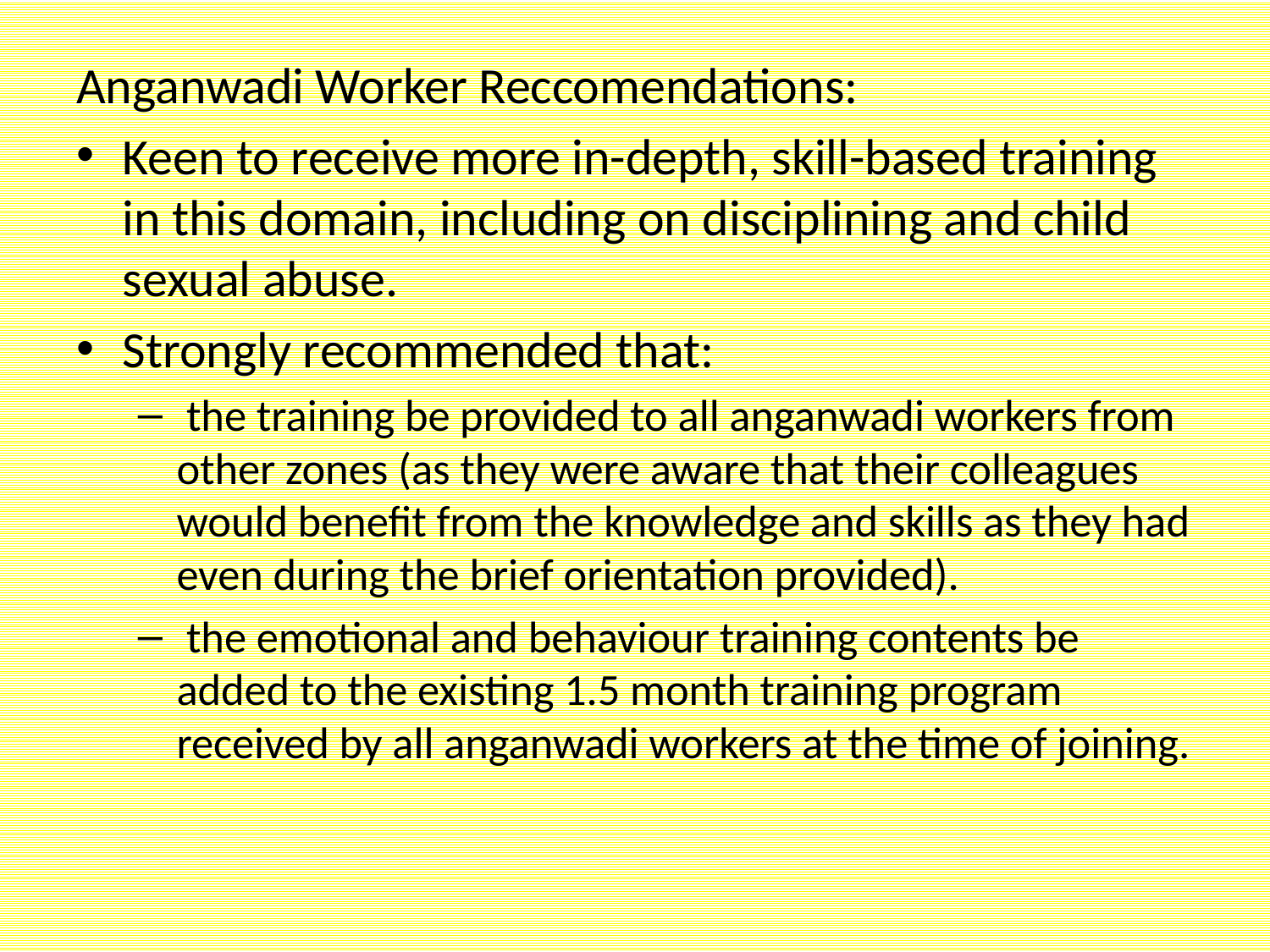

Anganwadi Worker Reccomendations:
Keen to receive more in-depth, skill-based training in this domain, including on disciplining and child sexual abuse.
Strongly recommended that:
 the training be provided to all anganwadi workers from other zones (as they were aware that their colleagues would benefit from the knowledge and skills as they had even during the brief orientation provided).
 the emotional and behaviour training contents be added to the existing 1.5 month training program received by all anganwadi workers at the time of joining.